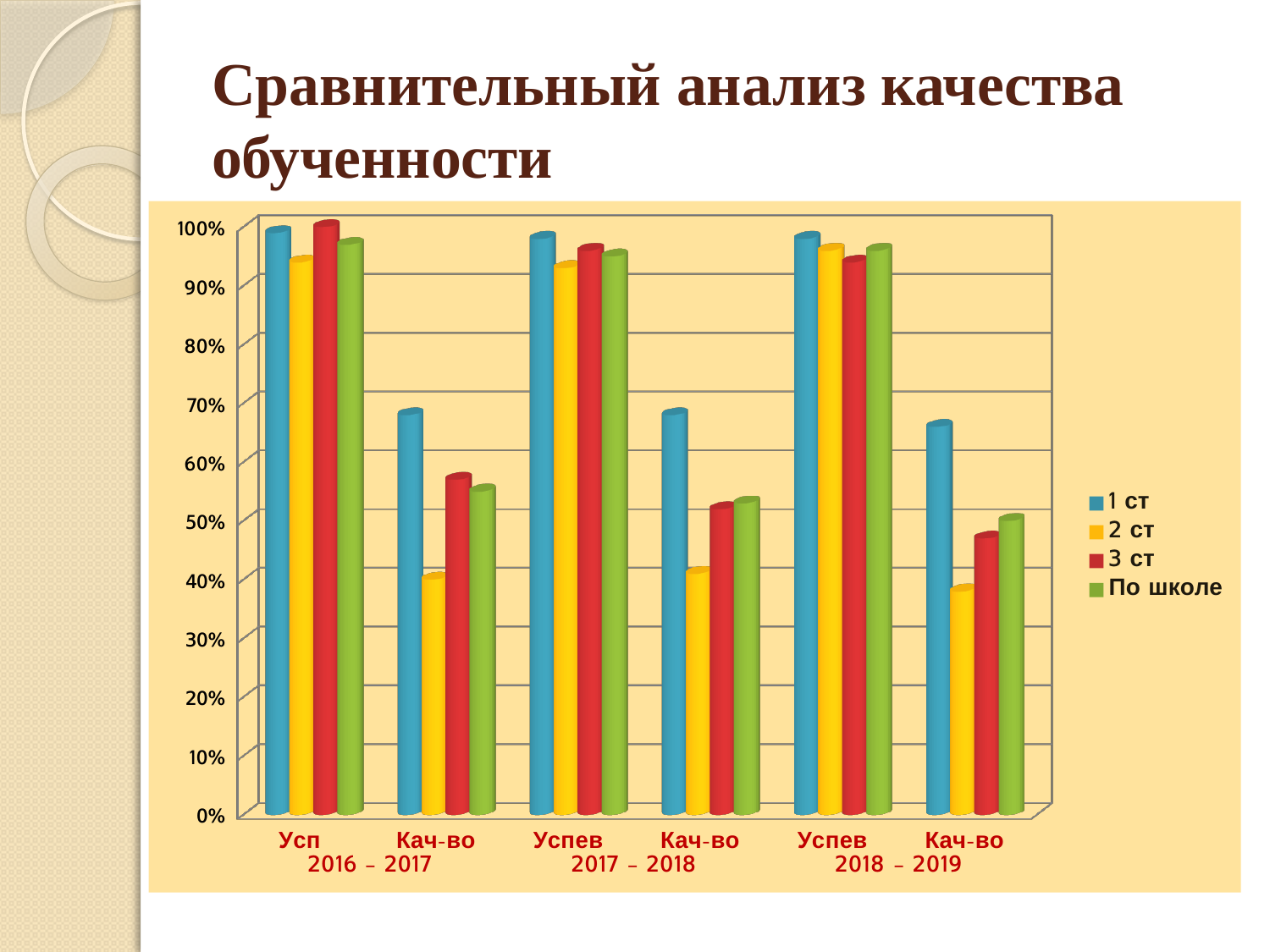

# Сравнительный анализ качества обученности

[unsupported chart]